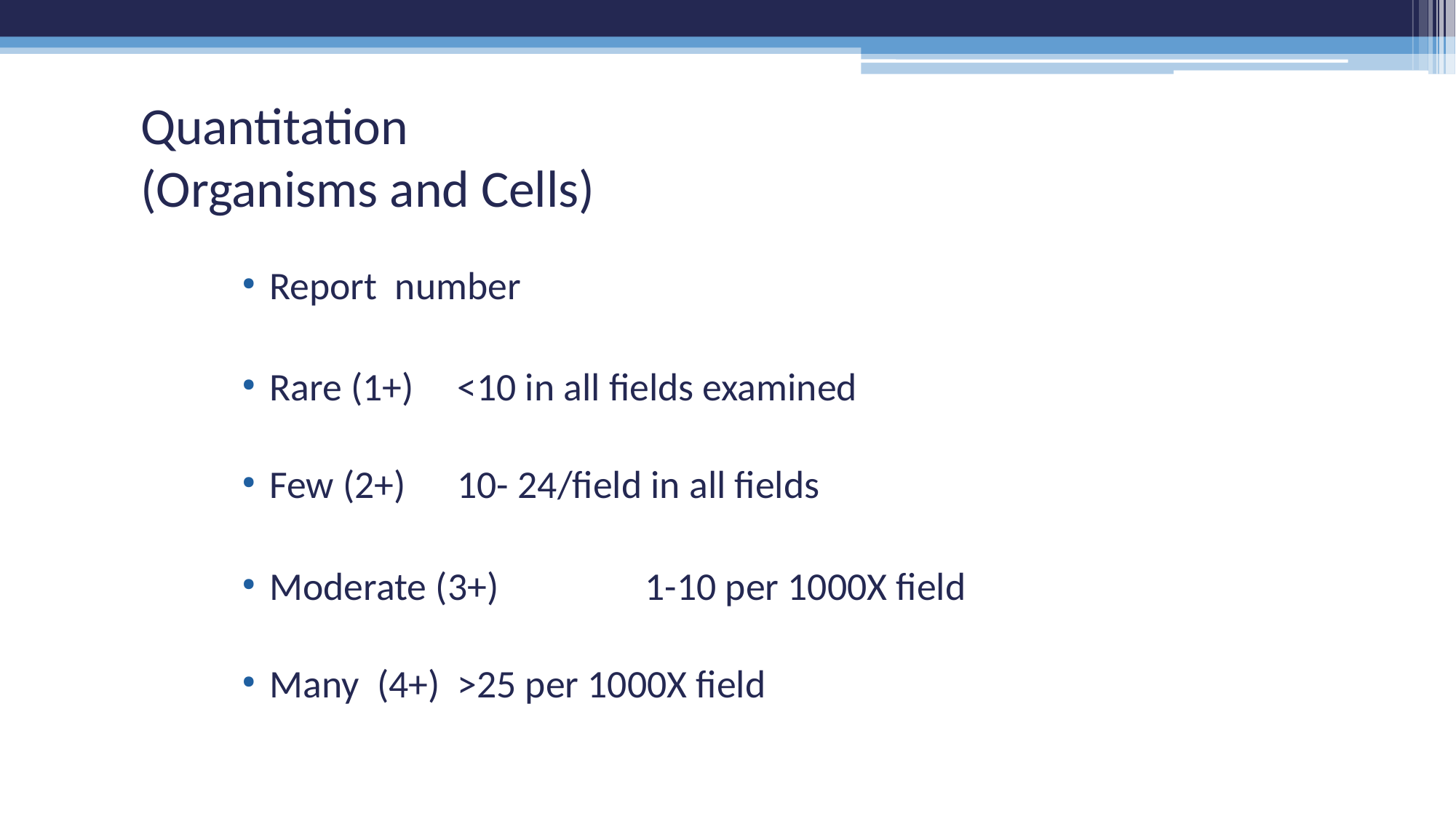

# Quantitation (Organisms and Cells)
Report  number

Rare (1+)			<10 in all fields examined
Few (2+)			10- 24/field in all fields

Moderate (3+)	 	1-10 per 1000X field
Many  (4+)		>25 per 1000X field